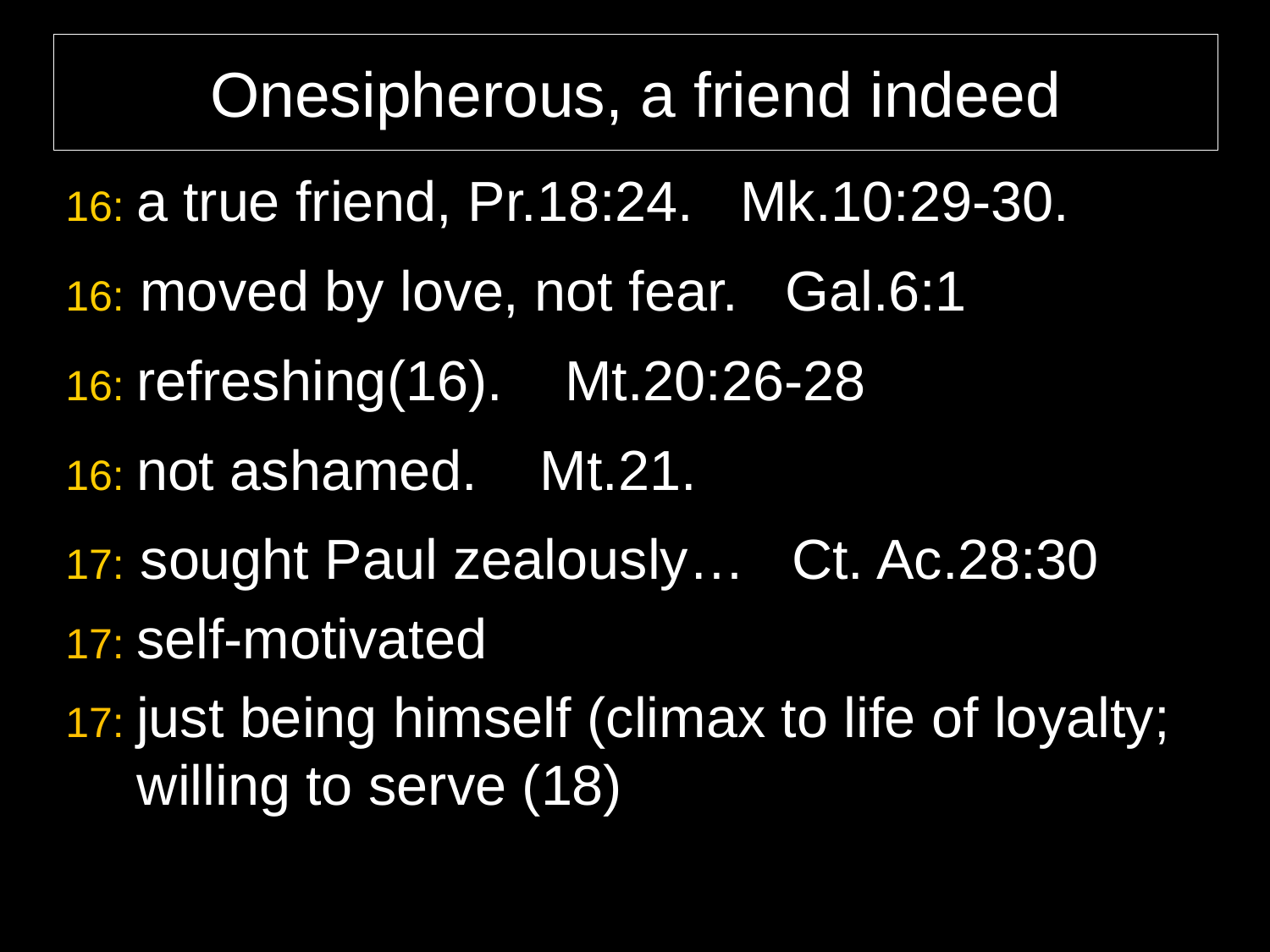

Onesipherous, a friend indeed
16: a true friend, Pr.18:24.   Mk.10:29-30.
16: moved by love, not fear.   Gal.6:1
16: refreshing(16).    Mt.20:26-28
16: not ashamed.    Mt.21.
17: sought Paul zealously…   Ct. Ac.28:30
17: self-motivated
17: just being himself (climax to life of loyalty; willing to serve (18)